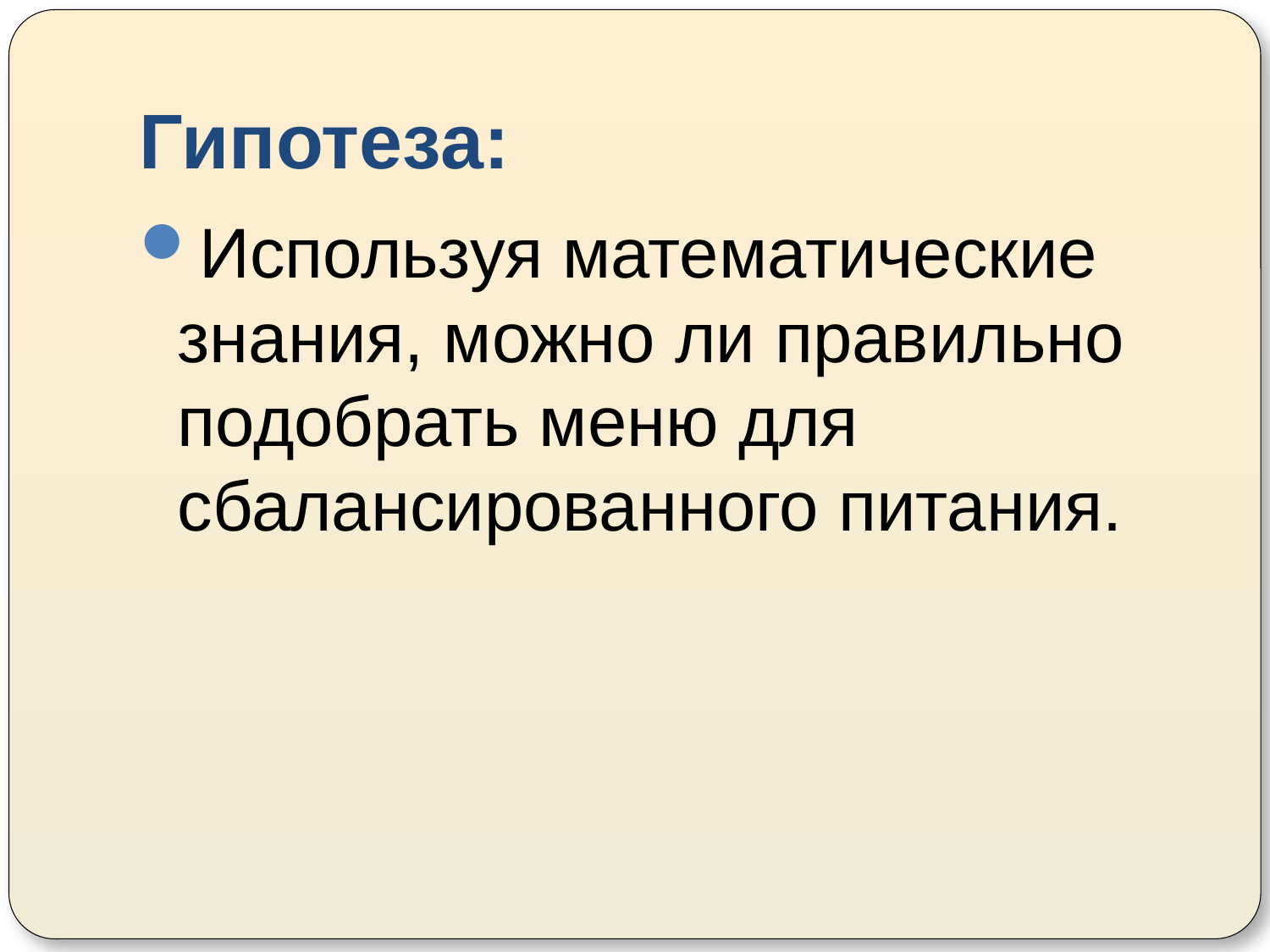

# Гипотеза:
Используя математические знания, можно ли правильно подобрать меню для сбалансированного питания.